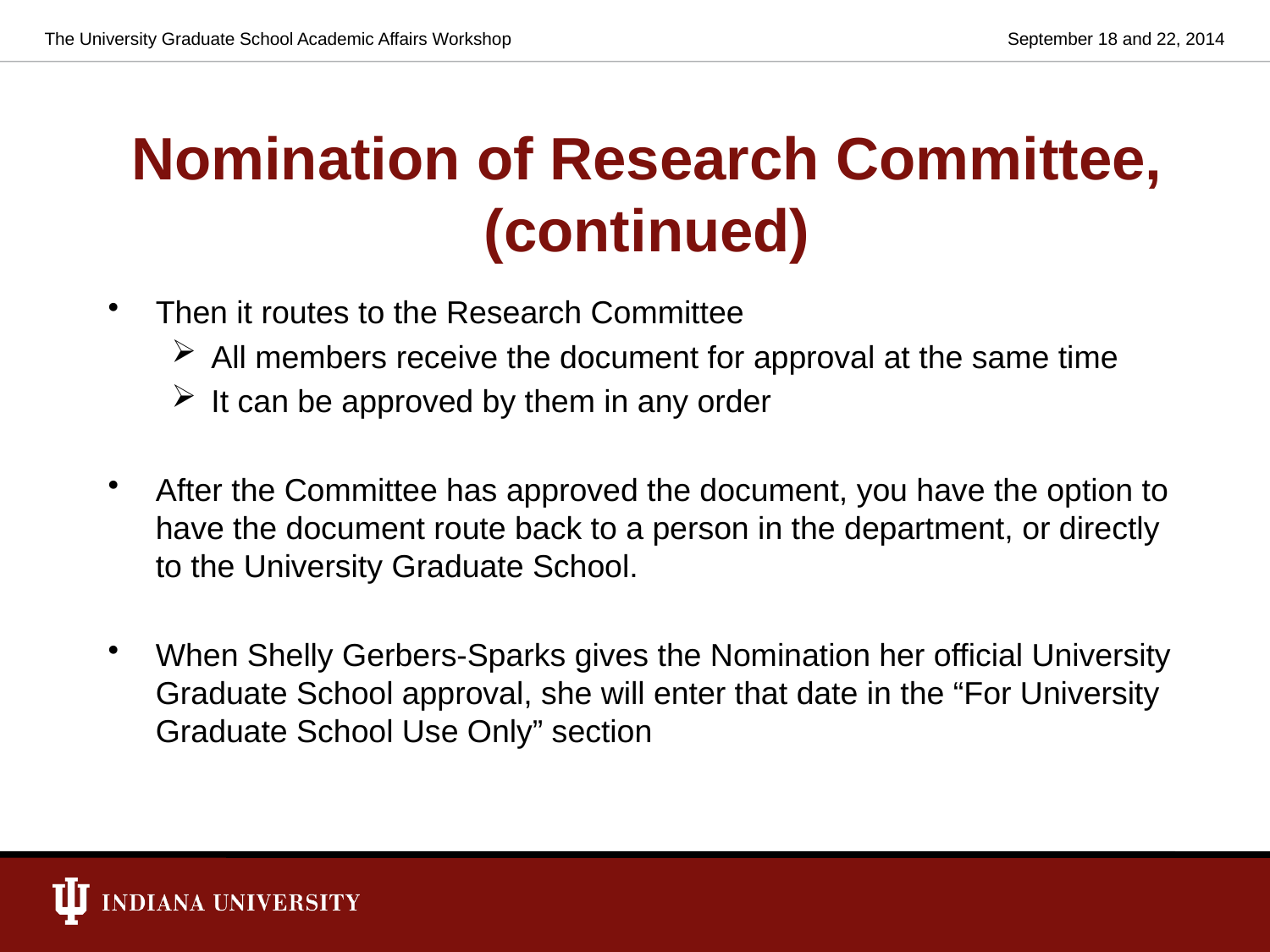

The University Graduate School Academic Affairs Workshop
September 18 and 22, 2014
# Nomination of Research Committee, (continued)
Then it routes to the Research Committee
All members receive the document for approval at the same time
It can be approved by them in any order

After the Committee has approved the document, you have the option to have the document route back to a person in the department, or directly to the University Graduate School.

When Shelly Gerbers-Sparks gives the Nomination her official University Graduate School approval, she will enter that date in the “For University Graduate School Use Only” section